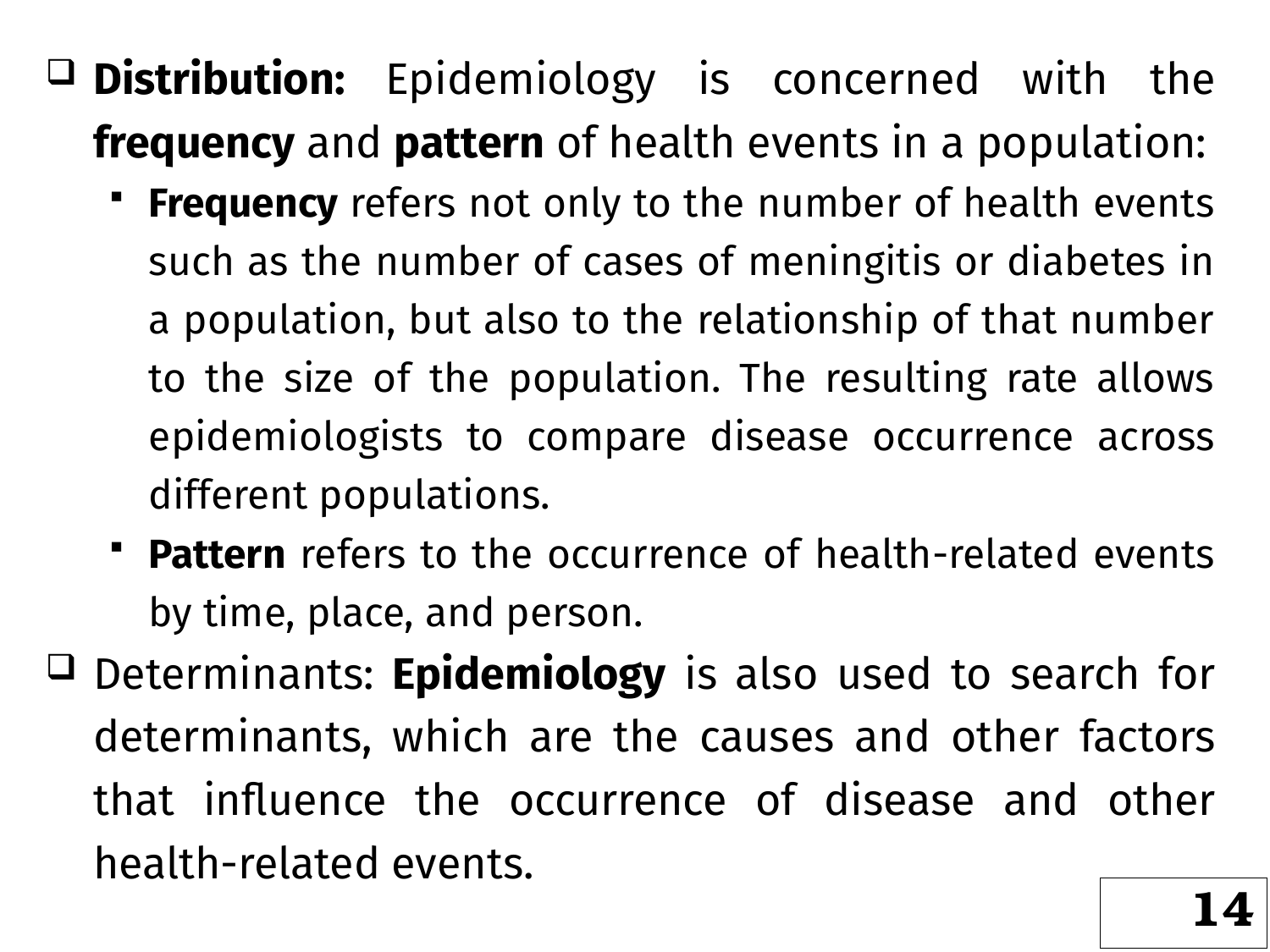

Distribution: Epidemiology is concerned with the frequency and pattern of health events in a population:
Frequency refers not only to the number of health events such as the number of cases of meningitis or diabetes in a population, but also to the relationship of that number to the size of the population. The resulting rate allows epidemiologists to compare disease occurrence across different populations.
Pattern refers to the occurrence of health-related events by time, place, and person.
Determinants: Epidemiology is also used to search for determinants, which are the causes and other factors that influence the occurrence of disease and other health-related events.

14